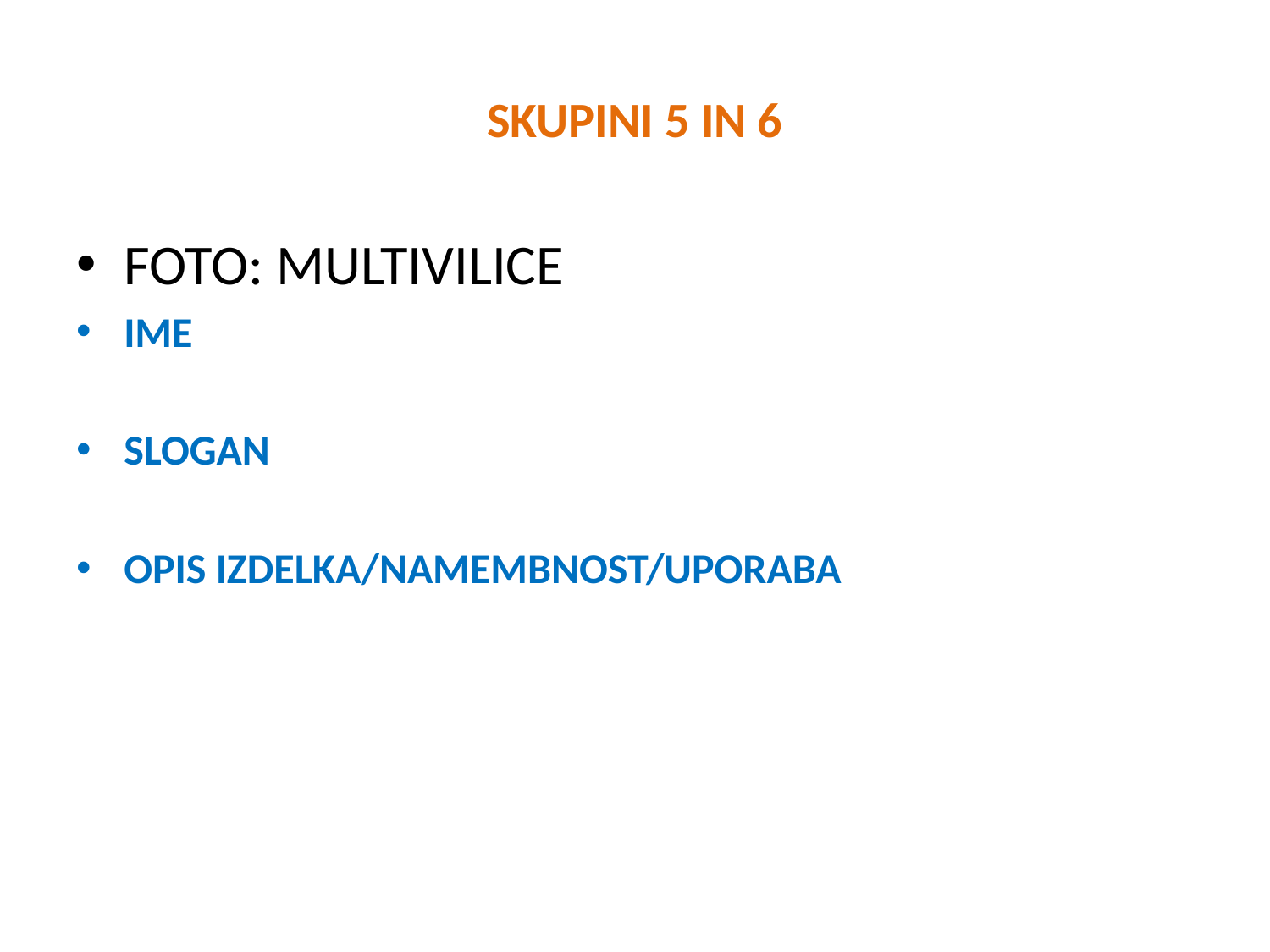

# SKUPINI 5 IN 6
FOTO: MULTIVILICE
IME

SLOGAN

OPIS IZDELKA/NAMEMBNOST/UPORABA